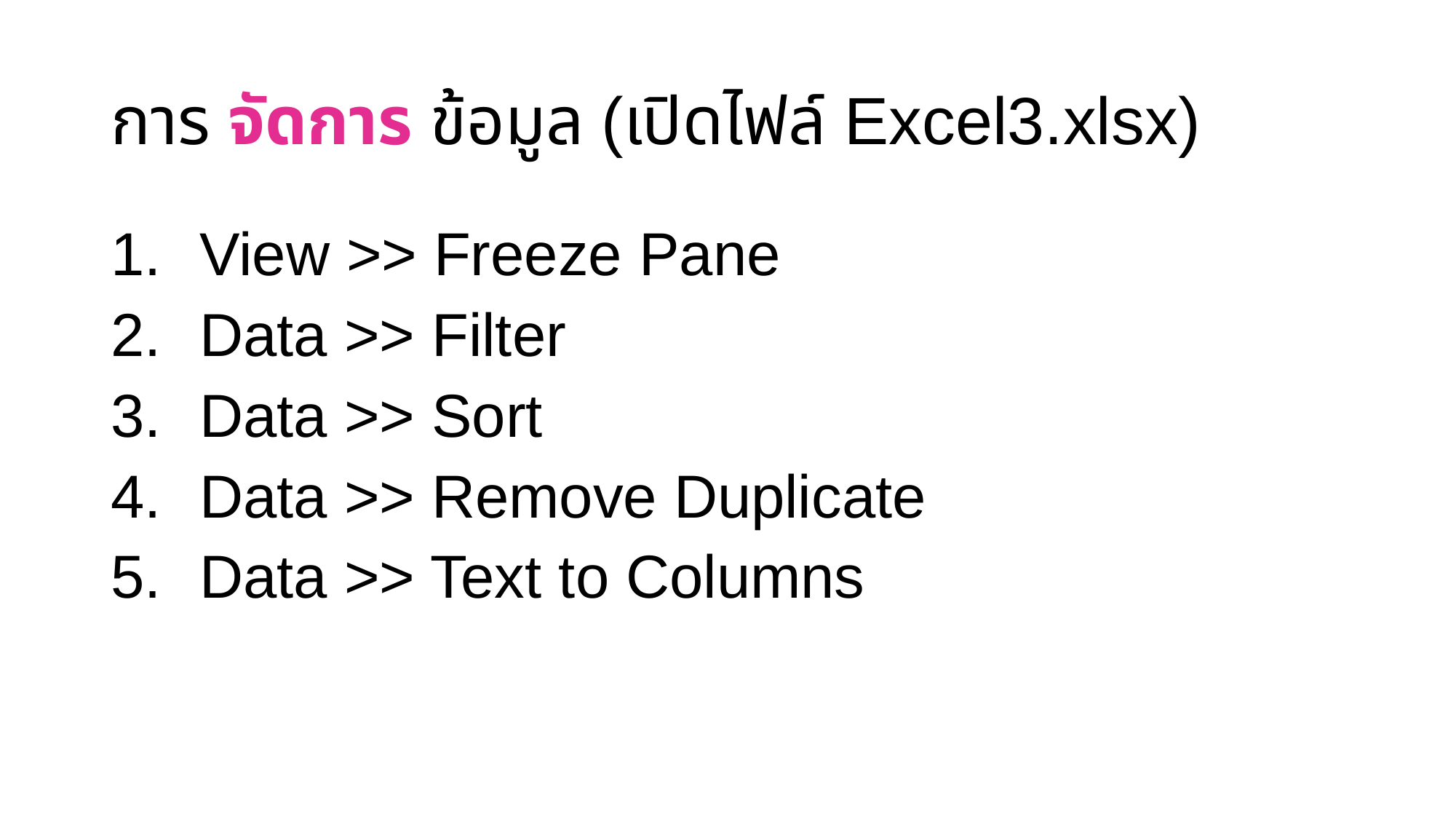

# การ จัดการ ข้อมูล (เปิดไฟล์ Excel3.xlsx)
View >> Freeze Pane
Data >> Filter
Data >> Sort
Data >> Remove Duplicate
Data >> Text to Columns